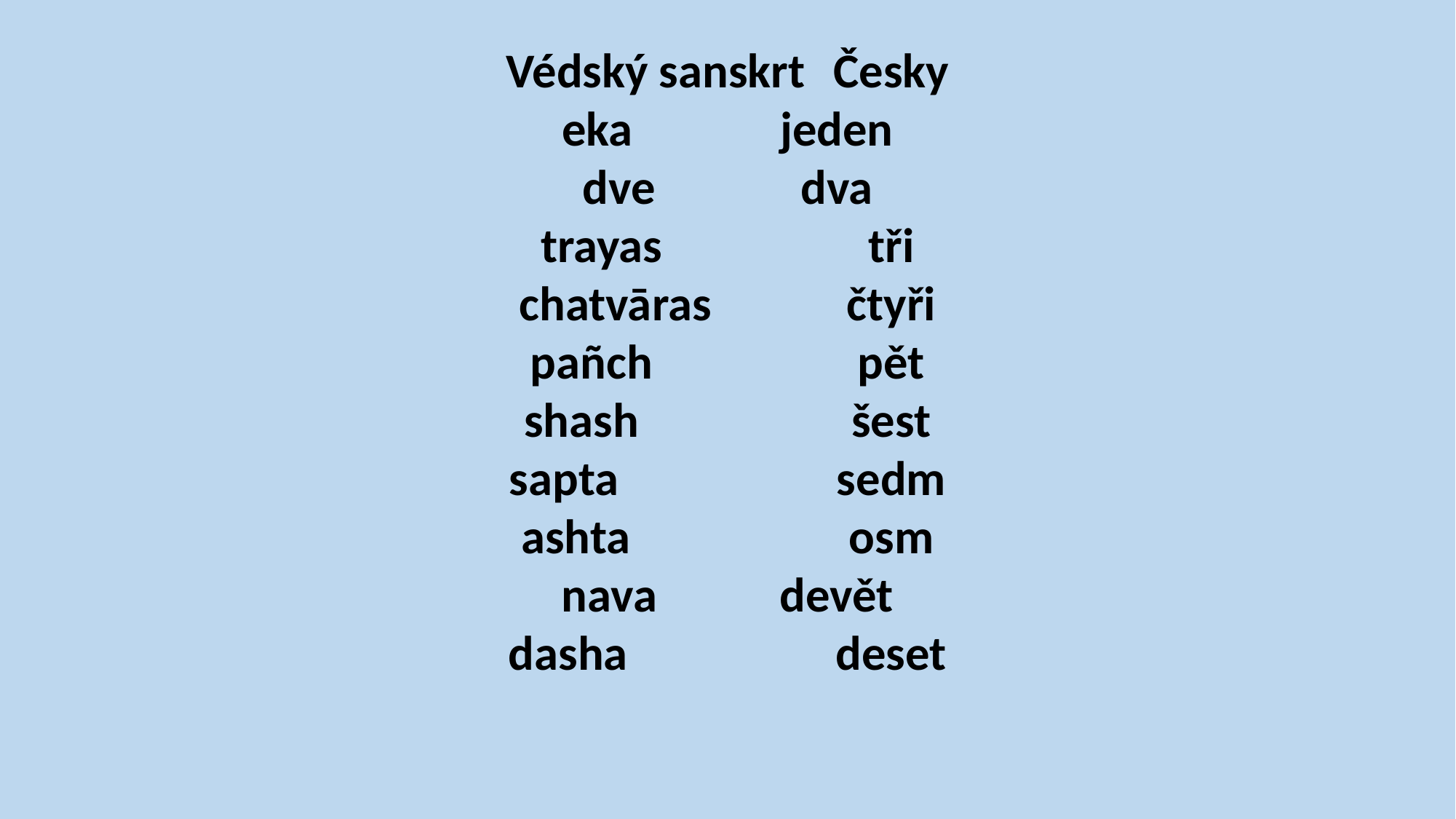

Védský sanskrt	Česky
eka		jeden
dve		dva
trayas		tři
chatvāras		čtyři
pañch		pět
shash		šest
sapta		sedm
ashta		osm
nava		devět
dasha		deset